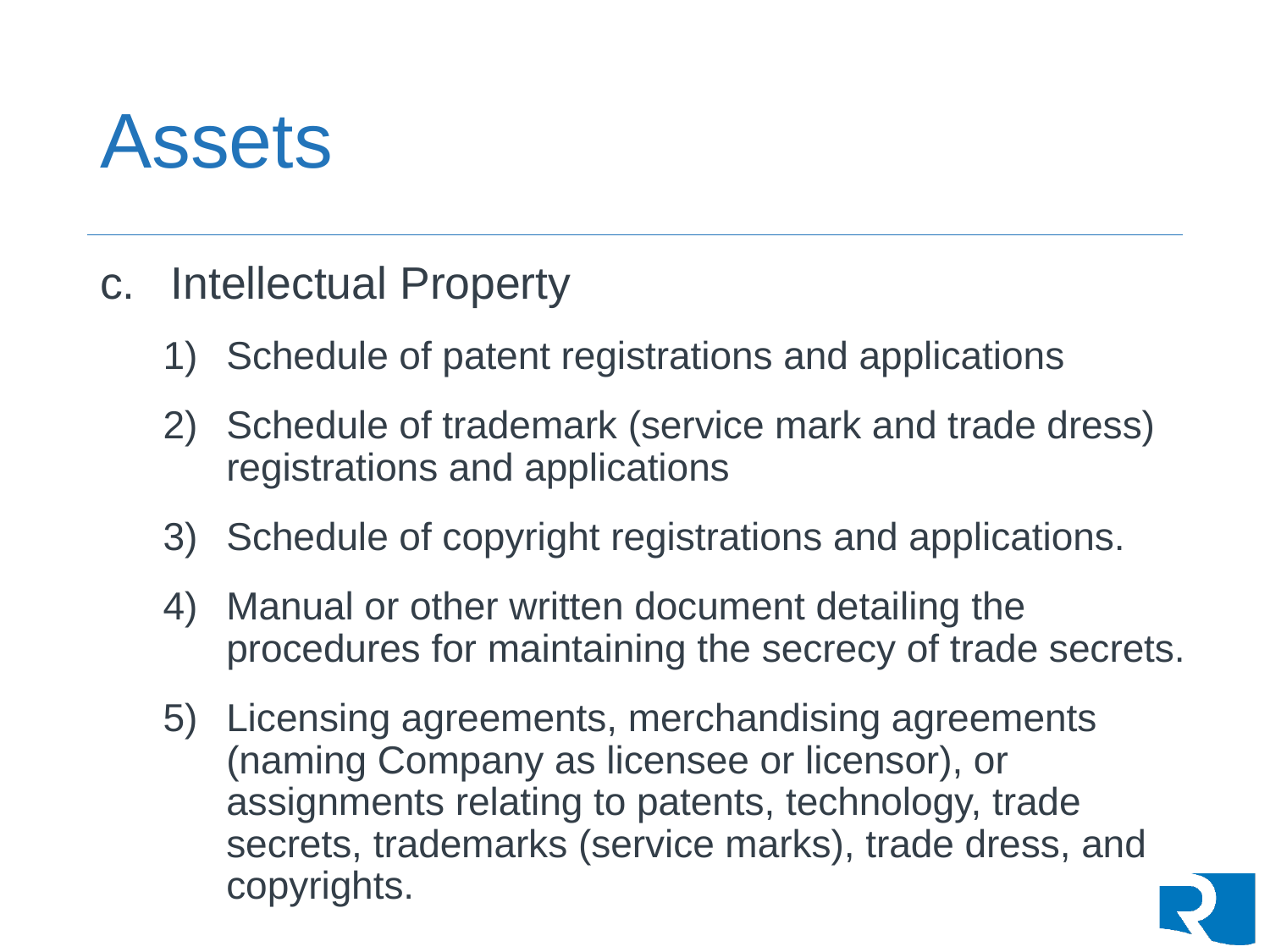

# Assets
Intellectual Property
Schedule of patent registrations and applications
Schedule of trademark (service mark and trade dress) registrations and applications
Schedule of copyright registrations and applications.
Manual or other written document detailing the procedures for maintaining the secrecy of trade secrets.
Licensing agreements, merchandising agreements (naming Company as licensee or licensor), or assignments relating to patents, technology, trade secrets, trademarks (service marks), trade dress, and copyrights.